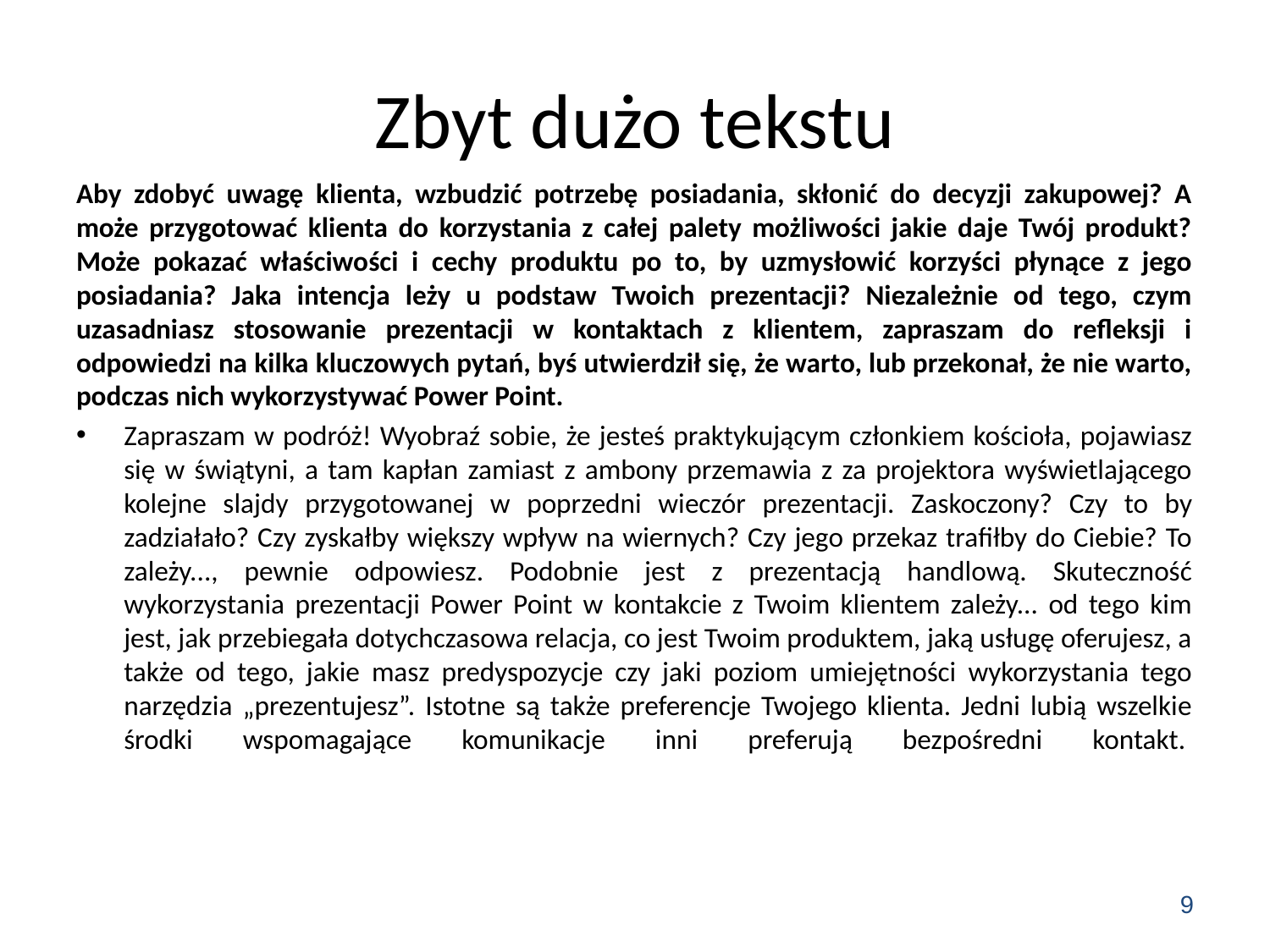

# Zbyt dużo tekstu
Aby zdobyć uwagę klienta, wzbudzić potrzebę posiadania, skłonić do decyzji zakupowej? A może przygotować klienta do korzystania z całej palety możliwości jakie daje Twój produkt? Może pokazać właściwości i cechy produktu po to, by uzmysłowić korzyści płynące z jego posiadania? Jaka intencja leży u podstaw Twoich prezentacji? Niezależnie od tego, czym uzasadniasz stosowanie prezentacji w kontaktach z klientem, zapraszam do refleksji i odpowiedzi na kilka kluczowych pytań, byś utwierdził się, że warto, lub przekonał, że nie warto, podczas nich wykorzystywać Power Point.
Zapraszam w podróż! Wyobraź sobie, że jesteś praktykującym członkiem kościoła, pojawiasz się w świątyni, a tam kapłan zamiast z ambony przemawia z za projektora wyświetlającego kolejne slajdy przygotowanej w poprzedni wieczór prezentacji. Zaskoczony? Czy to by zadziałało? Czy zyskałby większy wpływ na wiernych? Czy jego przekaz trafiłby do Ciebie? To zależy..., pewnie odpowiesz. Podobnie jest z prezentacją handlową. Skuteczność wykorzystania prezentacji Power Point w kontakcie z Twoim klientem zależy... od tego kim jest, jak przebiegała dotychczasowa relacja, co jest Twoim produktem, jaką usługę oferujesz, a także od tego, jakie masz predyspozycje czy jaki poziom umiejętności wykorzystania tego narzędzia „prezentujesz”. Istotne są także preferencje Twojego klienta. Jedni lubią wszelkie środki wspomagające komunikacje inni preferują bezpośredni kontakt.
9